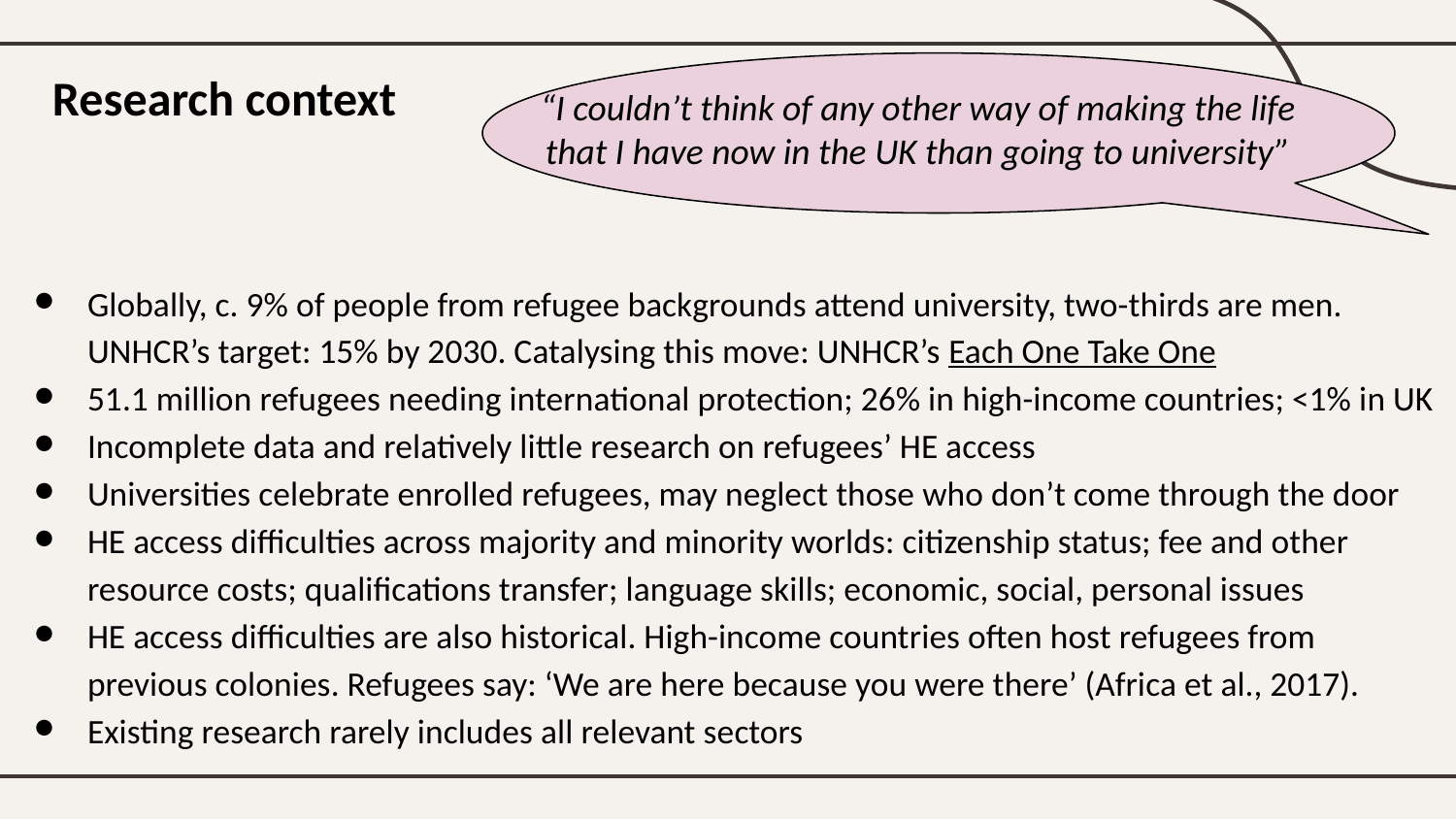

# Research context

“I couldn’t think of any other way of making the life that I have now in the UK than going to university”
Globally, c. 9% of people from refugee backgrounds attend university, two-thirds are men. UNHCR’s target: 15% by 2030. Catalysing this move: UNHCR’s Each One Take One
51.1 million refugees needing international protection; 26% in high-income countries; <1% in UK
Incomplete data and relatively little research on refugees’ HE access
Universities celebrate enrolled refugees, may neglect those who don’t come through the door
HE access difficulties across majority and minority worlds: citizenship status; fee and other resource costs; qualifications transfer; language skills; economic, social, personal issues
HE access difficulties are also historical. High-income countries often host refugees from previous colonies. Refugees say: ‘We are here because you were there’ (Africa et al., 2017).
Existing research rarely includes all relevant sectors